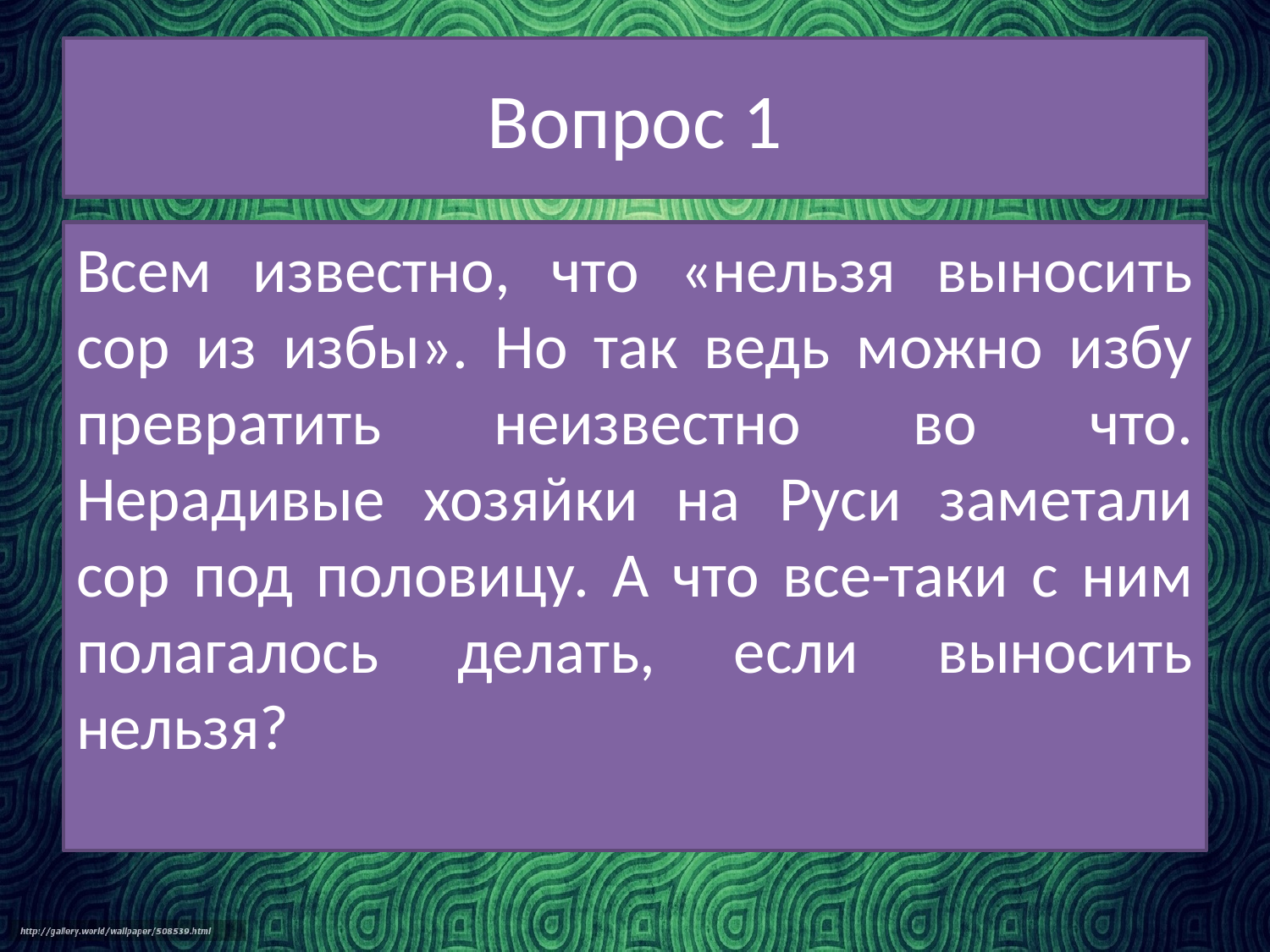

# Вопрос 1
Всем известно, что «нельзя выносить сор из избы». Но так ведь можно избу превратить неизвестно во что. Нерадивые хозяйки на Руси заметали сор под половицу. А что все-таки с ним полагалось делать, если выносить нельзя?